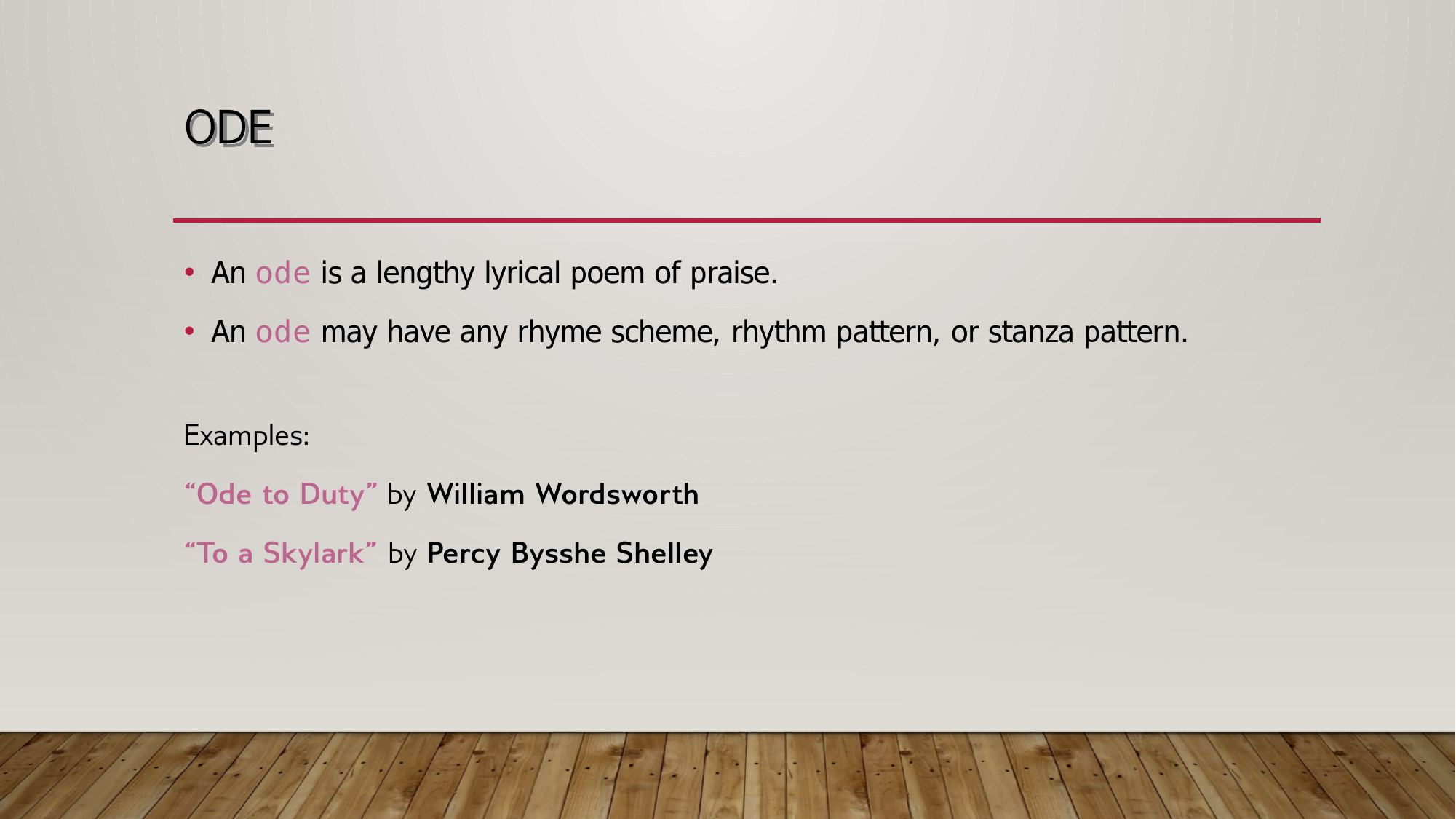

# Ode
An ode is a lengthy lyrical poem of praise.
An ode may have any rhyme scheme, rhythm pattern, or stanza pattern.
Examples:
“Ode to Duty” by William Wordsworth
“To a Skylark” by Percy Bysshe Shelley